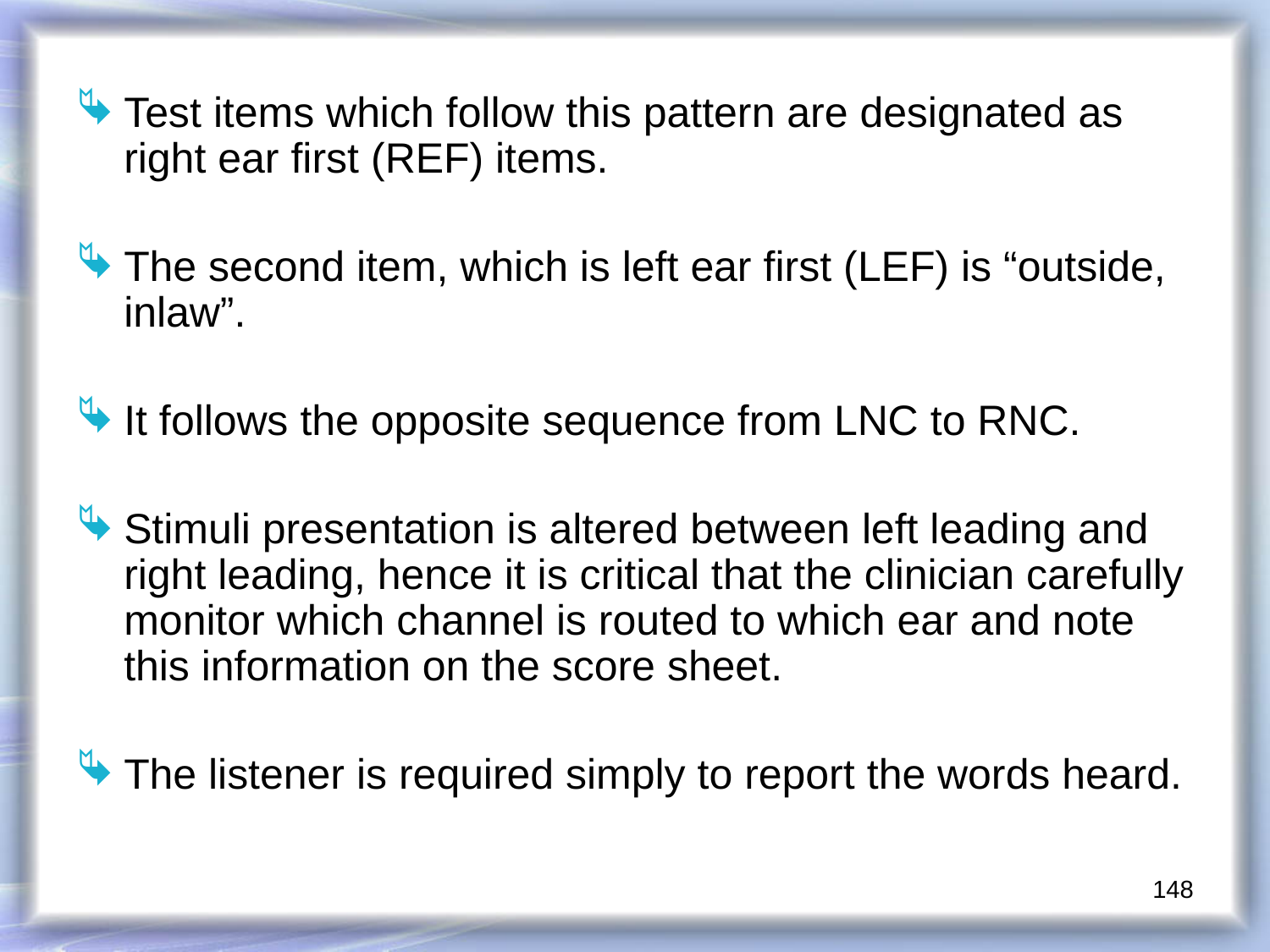

Test items which follow this pattern are designated as right ear first (REF) items.

The second item, which is left ear first (LEF) is “outside, inlaw”.

It follows the opposite sequence from LNC to RNC.

Stimuli presentation is altered between left leading and right leading, hence it is critical that the clinician carefully monitor which channel is routed to which ear and note this information on the score sheet.

The listener is required simply to report the words heard.
148